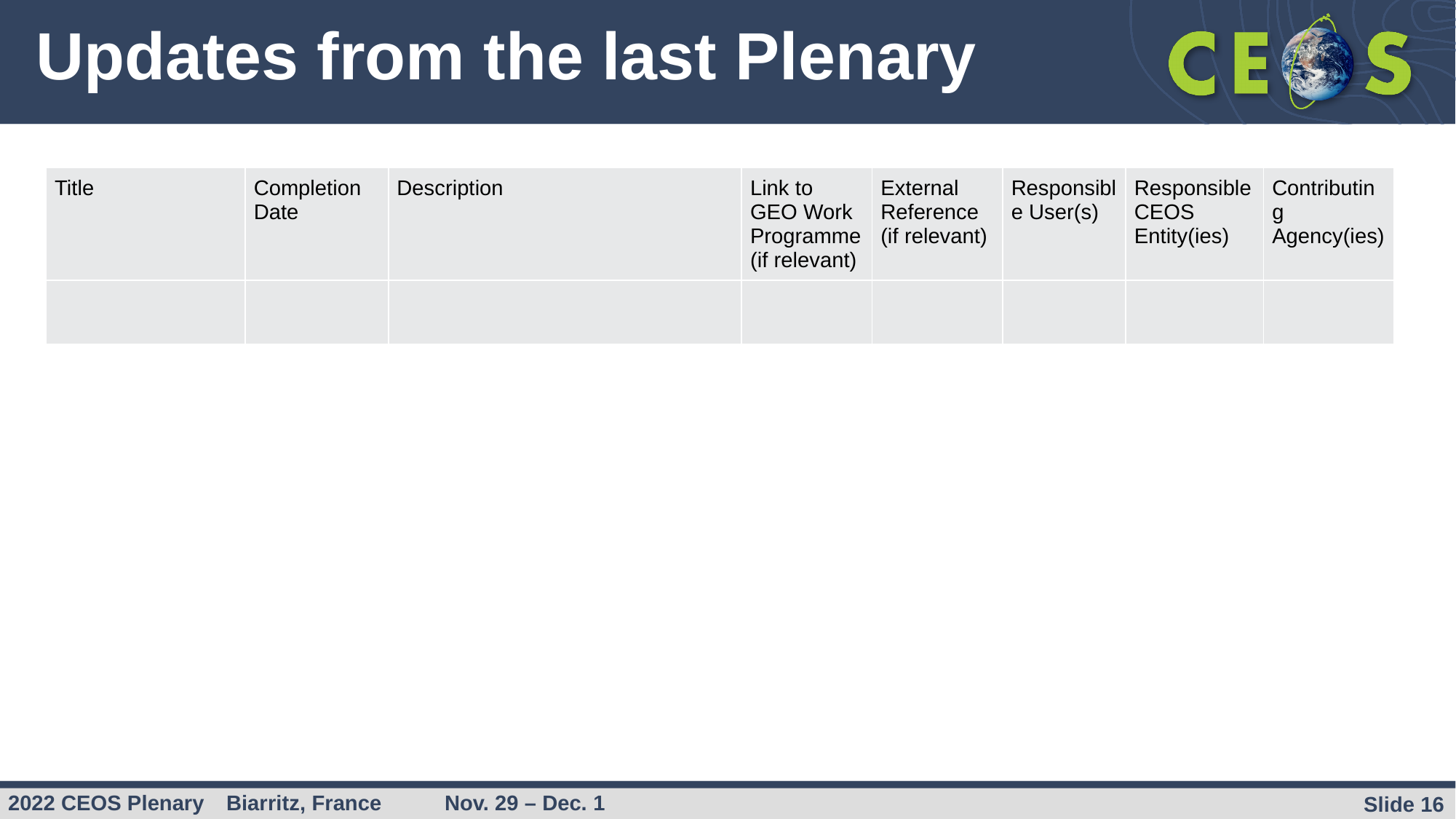

# Updates from the last Plenary
| Title | Completion Date | Description | Link to GEO Work Programme (if relevant) | External Reference (if relevant) | Responsible User(s) | Responsible CEOS Entity(ies) | Contributing Agency(ies) |
| --- | --- | --- | --- | --- | --- | --- | --- |
|  |  |  |  |  |  |  |  |